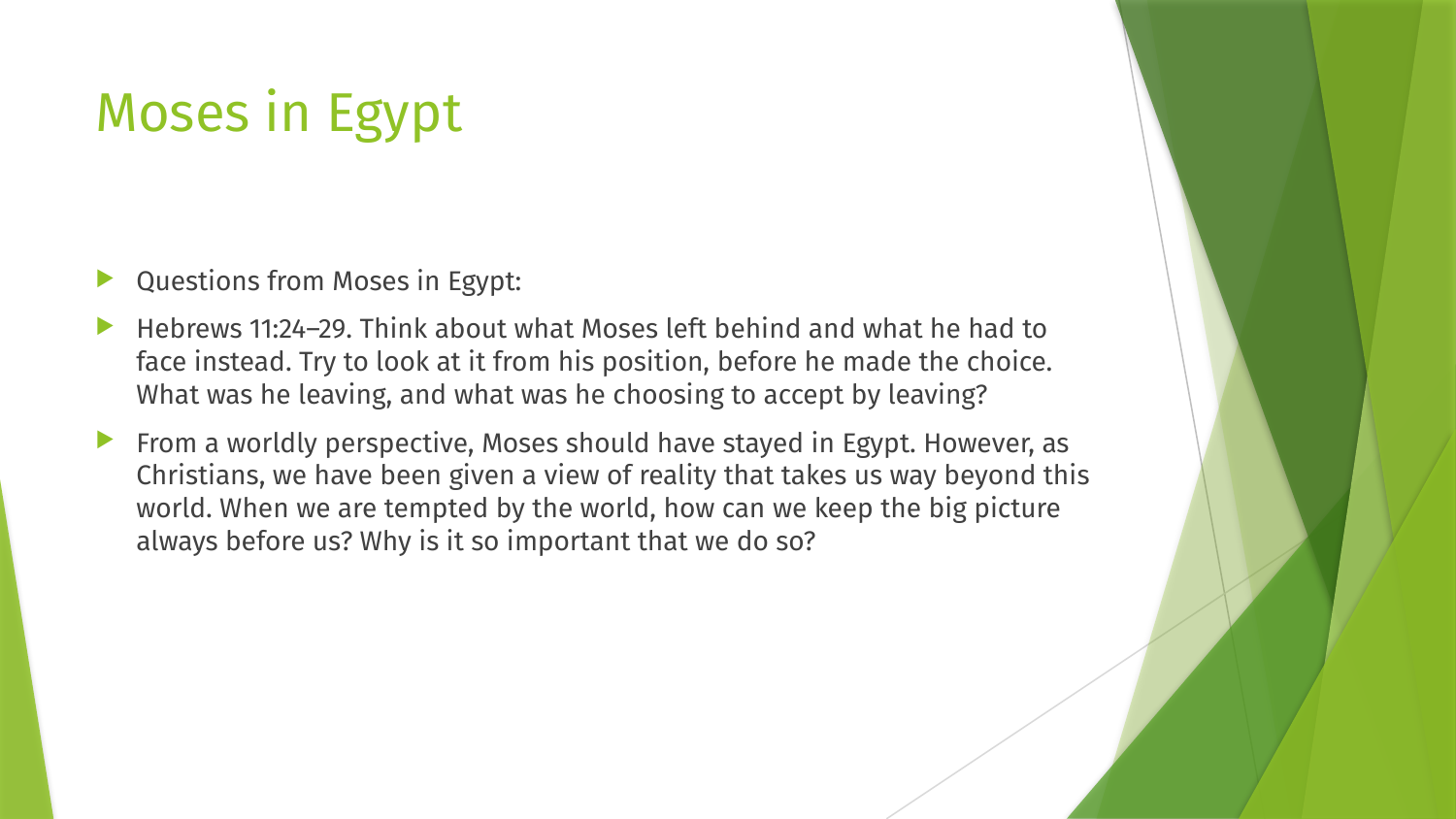

# Moses in Egypt
Questions from Moses in Egypt:
Hebrews 11:24–29. Think about what Moses left behind and what he had to face instead. Try to look at it from his position, before he made the choice. What was he leaving, and what was he choosing to accept by leaving?
From a worldly perspective, Moses should have stayed in Egypt. However, as Christians, we have been given a view of reality that takes us way beyond this world. When we are tempted by the world, how can we keep the big picture always before us? Why is it so important that we do so?